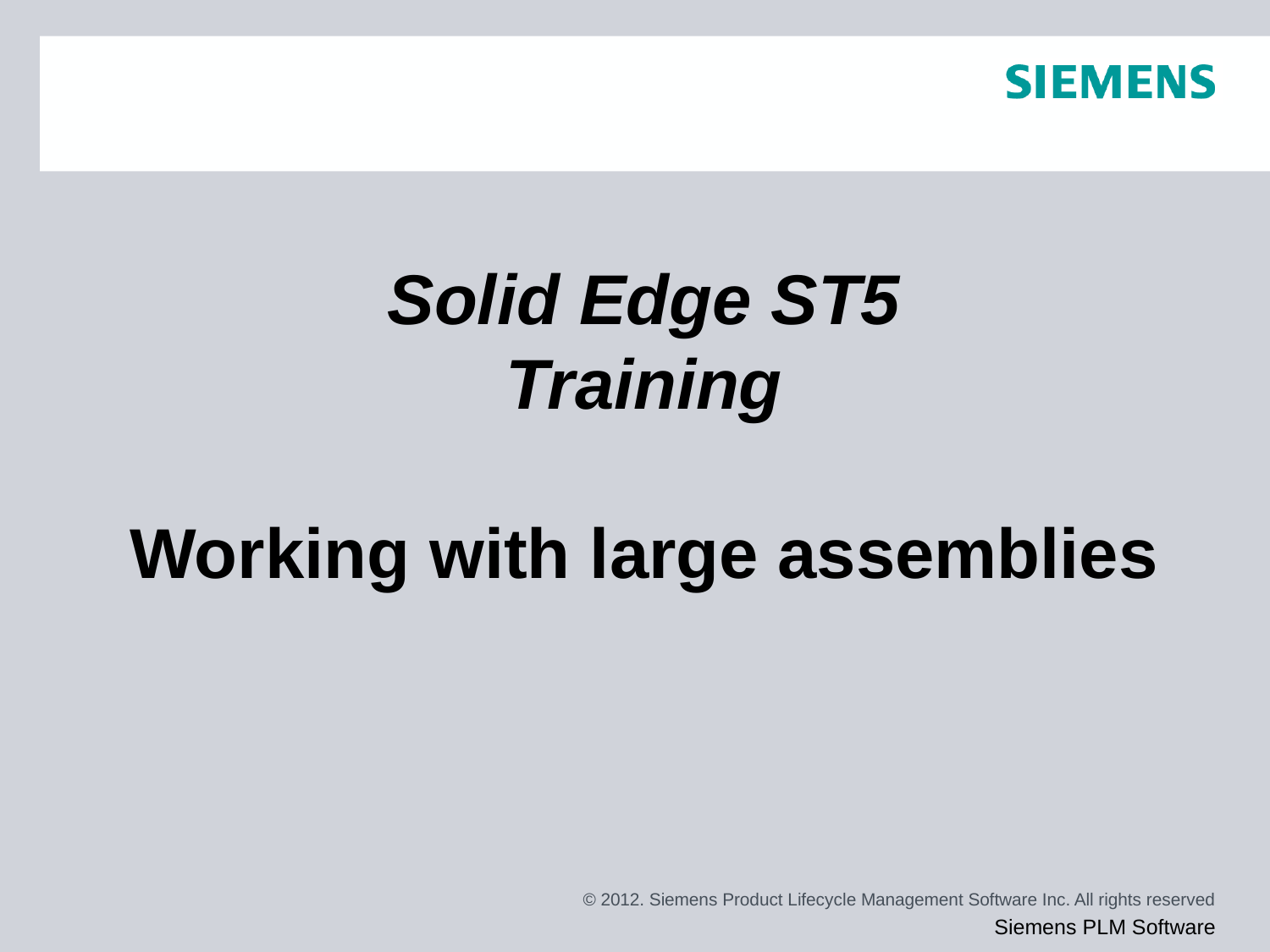

# Solid Edge ST5 Training Working with large assemblies